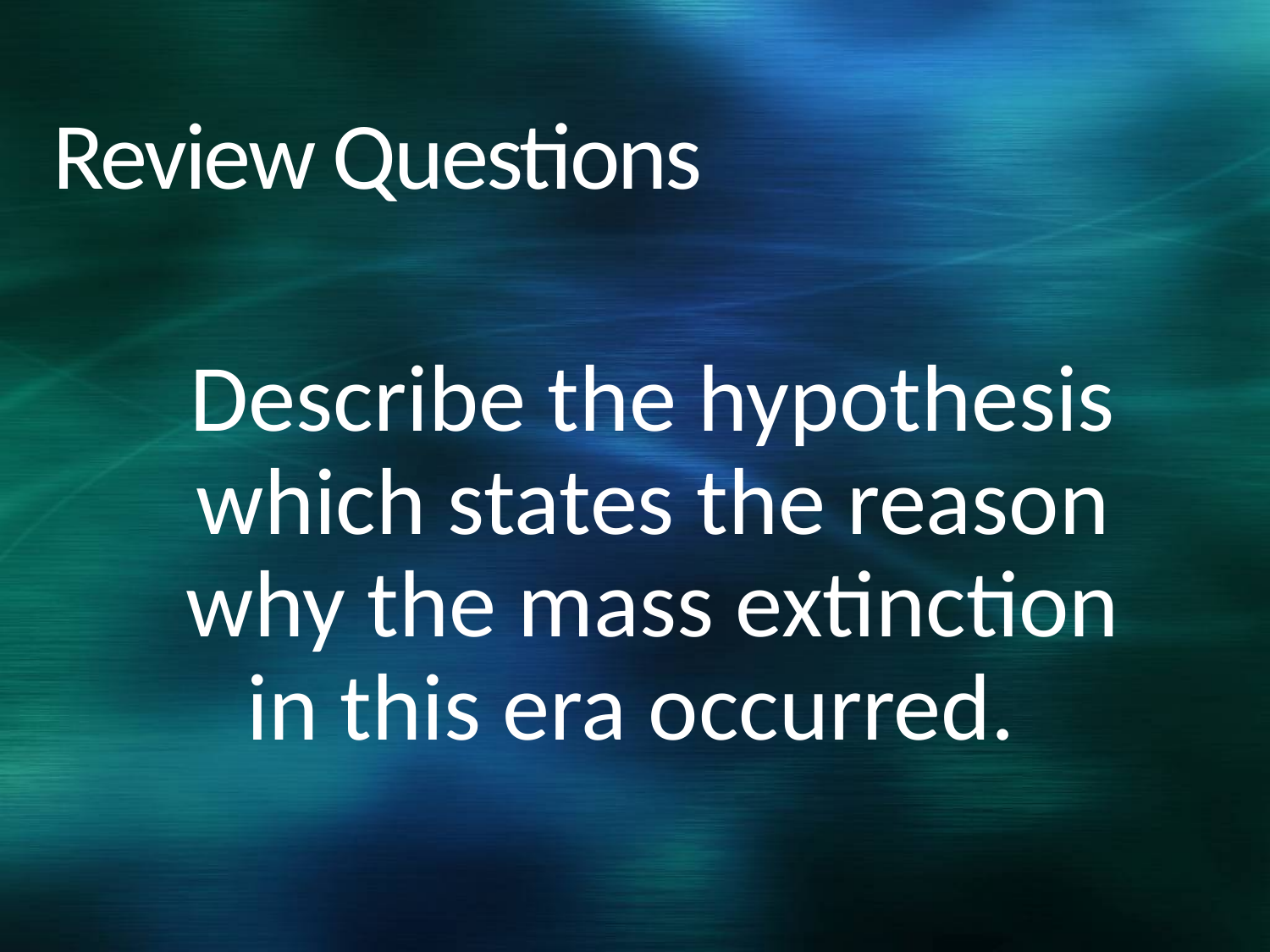

# Review Questions
Describe the hypothesis which states the reason why the mass extinction in this era occurred.